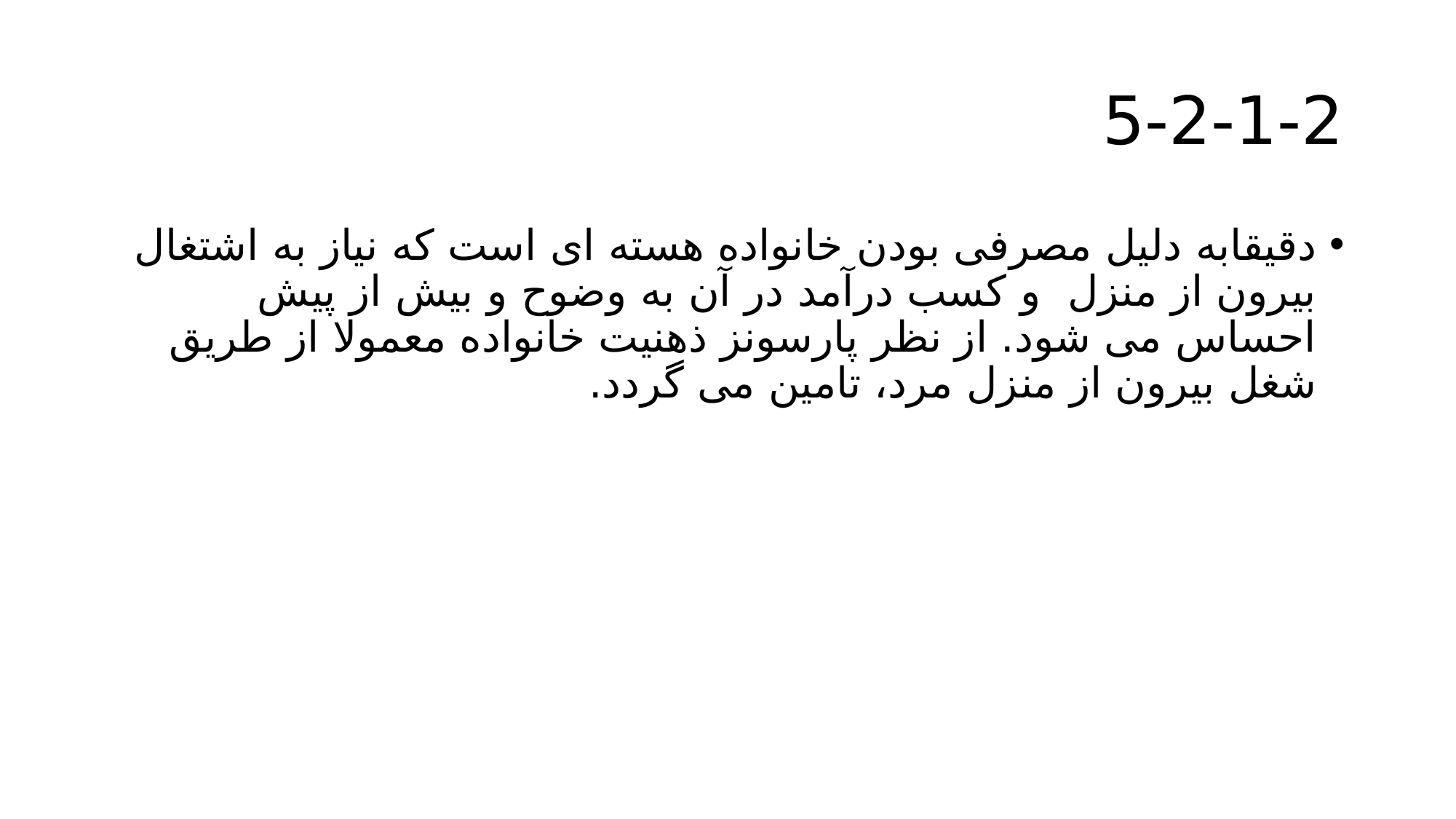

# 5-2-1-2
دقیقابه دلیل مصرفی بودن خانواده هسته ای است که نیاز به اشتغال بیرون از منزل  و کسب درآمد در آن به وضوح و بیش از پیش احساس می شود. از نظر پارسونز ذهنیت خانواده معمولا از طریق شغل بیرون از منزل مرد، تامین می گردد.